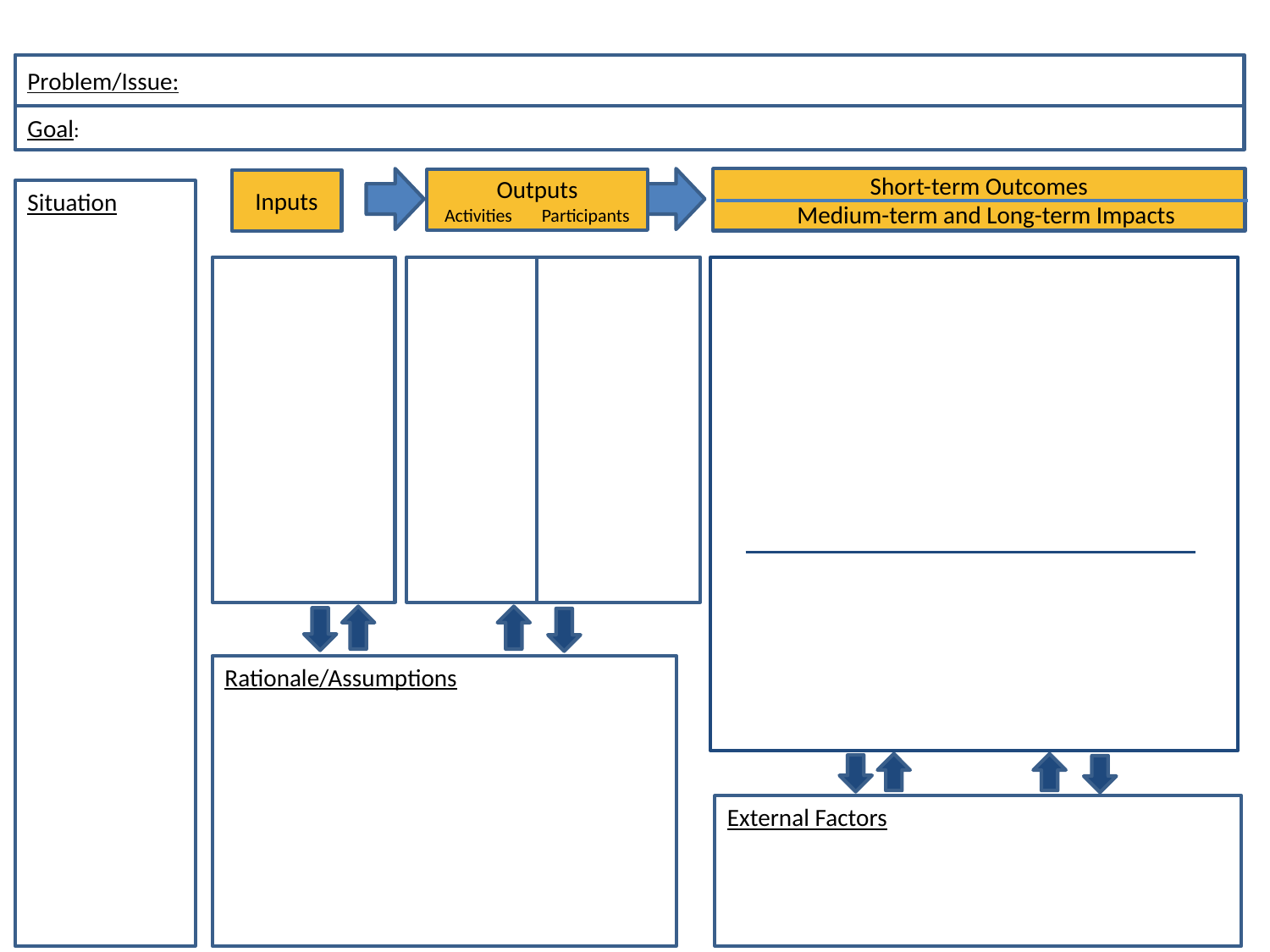

Problem/Issue:
Goal:

Outputs
Activities       Participants

Inputs

Rationale/Assumptions
Short-term Outcomes
             Medium-term and Long-term Impacts

Situation

External Factors